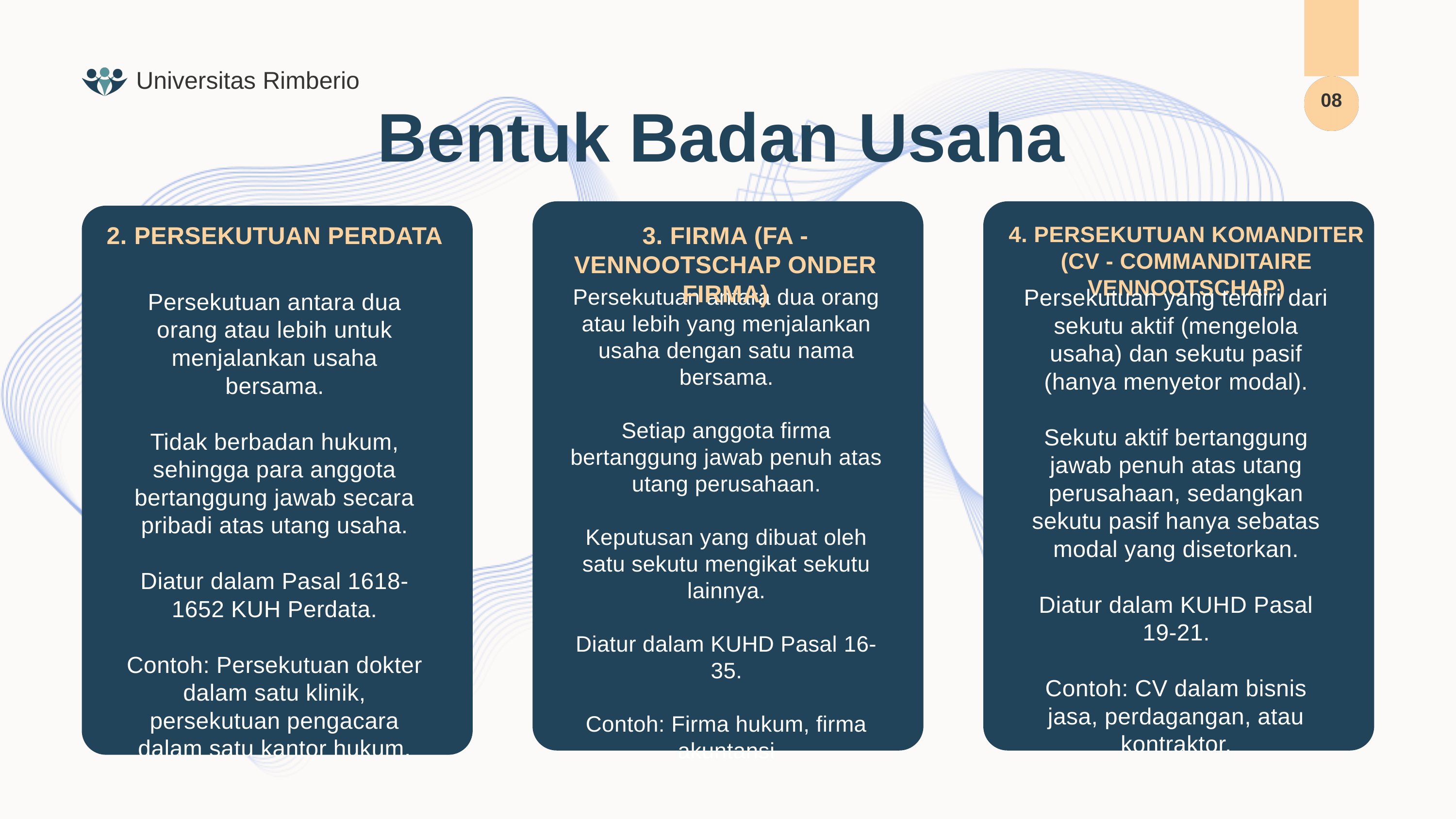

Universitas Rimberio

Bentuk Badan Usaha
08

2. PERSEKUTUAN PERDATA
3. FIRMA (FA - VENNOOTSCHAP ONDER FIRMA)
4. PERSEKUTUAN KOMANDITER (CV - COMMANDITAIRE VENNOOTSCHAP)
Persekutuan antara dua orang atau lebih yang menjalankan usaha dengan satu nama bersama.

Setiap anggota firma bertanggung jawab penuh atas utang perusahaan.

Keputusan yang dibuat oleh satu sekutu mengikat sekutu lainnya.

Diatur dalam KUHD Pasal 16-35.

Contoh: Firma hukum, firma akuntansi
Persekutuan yang terdiri dari sekutu aktif (mengelola usaha) dan sekutu pasif (hanya menyetor modal).

Sekutu aktif bertanggung jawab penuh atas utang perusahaan, sedangkan sekutu pasif hanya sebatas modal yang disetorkan.

Diatur dalam KUHD Pasal 19-21.

Contoh: CV dalam bisnis jasa, perdagangan, atau kontraktor.

Persekutuan antara dua orang atau lebih untuk menjalankan usaha bersama.

Tidak berbadan hukum, sehingga para anggota bertanggung jawab secara pribadi atas utang usaha.

Diatur dalam Pasal 1618-1652 KUH Perdata.

Contoh: Persekutuan dokter dalam satu klinik, persekutuan pengacara dalam satu kantor hukum.